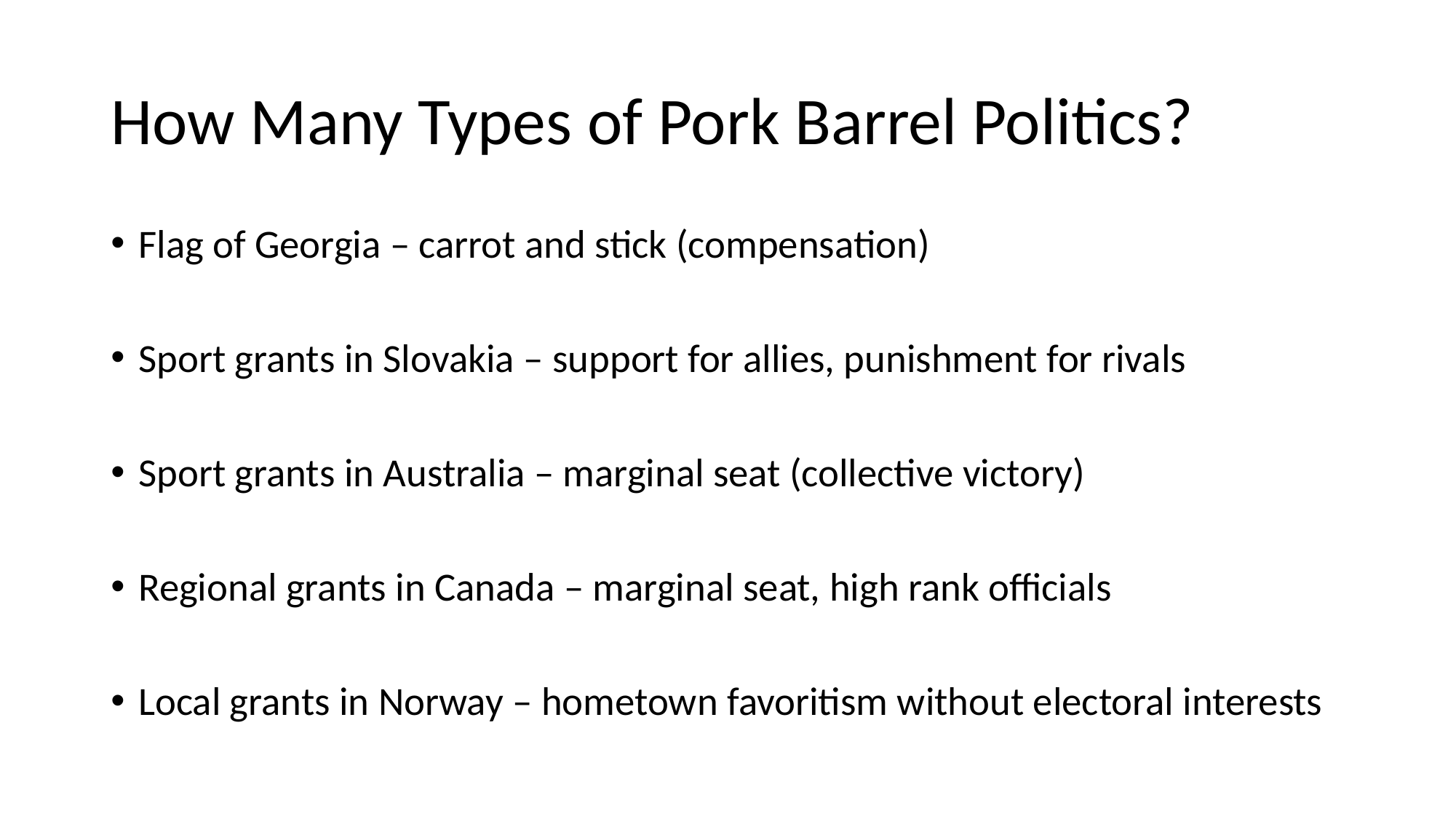

# How Many Types of Pork Barrel Politics?
Flag of Georgia – carrot and stick (compensation)

Sport grants in Slovakia – support for allies, punishment for rivals

Sport grants in Australia – marginal seat (collective victory)

Regional grants in Canada – marginal seat, high rank officials

Local grants in Norway – hometown favoritism without electoral interests